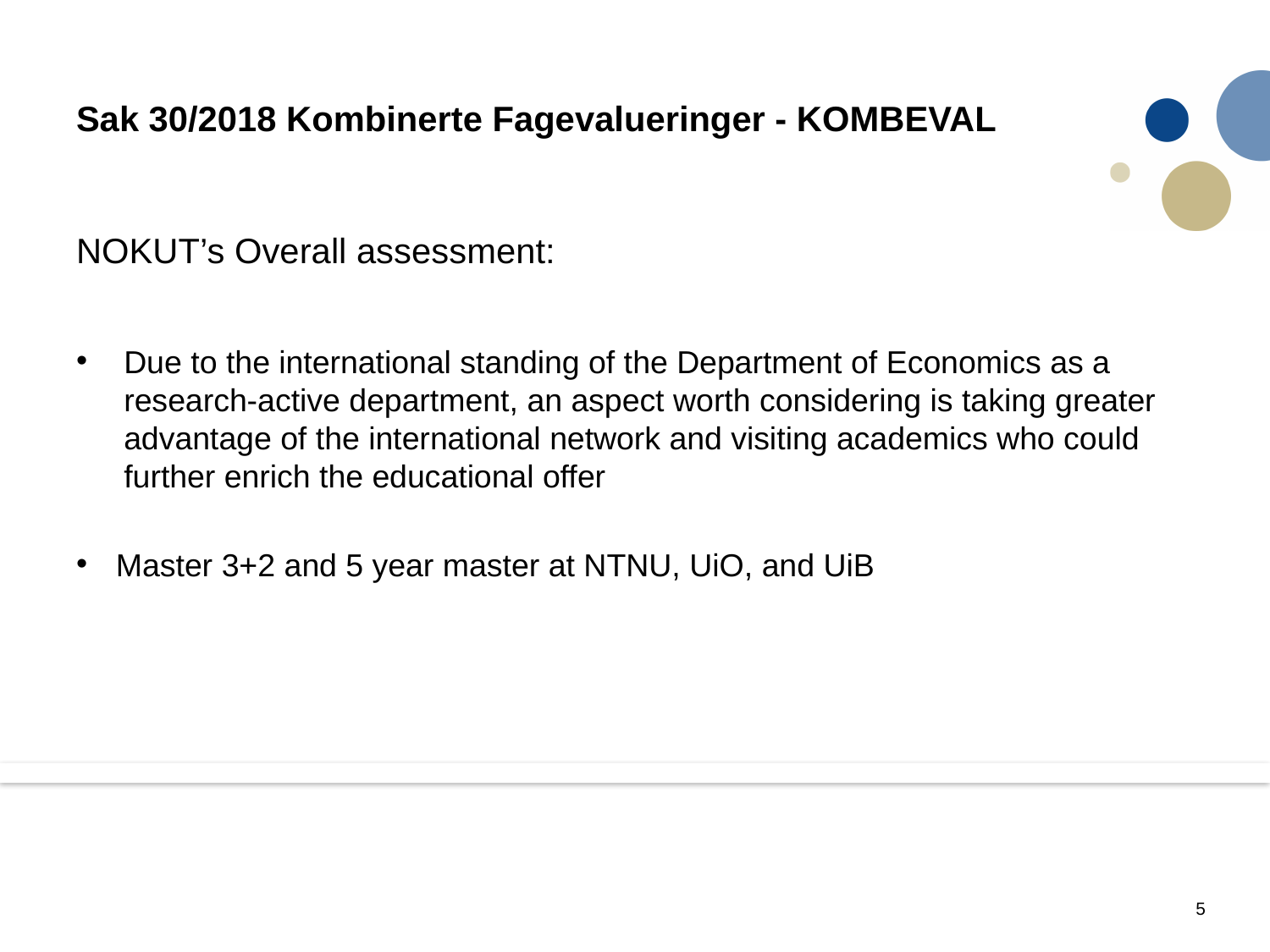

# Sak 30/2018 Kombinerte Fagevalueringer - KOMBEVAL
NOKUT’s Overall assessment:

Due to the international standing of the Department of Economics as a research-active department, an aspect worth considering is taking greater advantage of the international network and visiting academics who could further enrich the educational offer

Master 3+2 and 5 year master at NTNU, UiO, and UiB